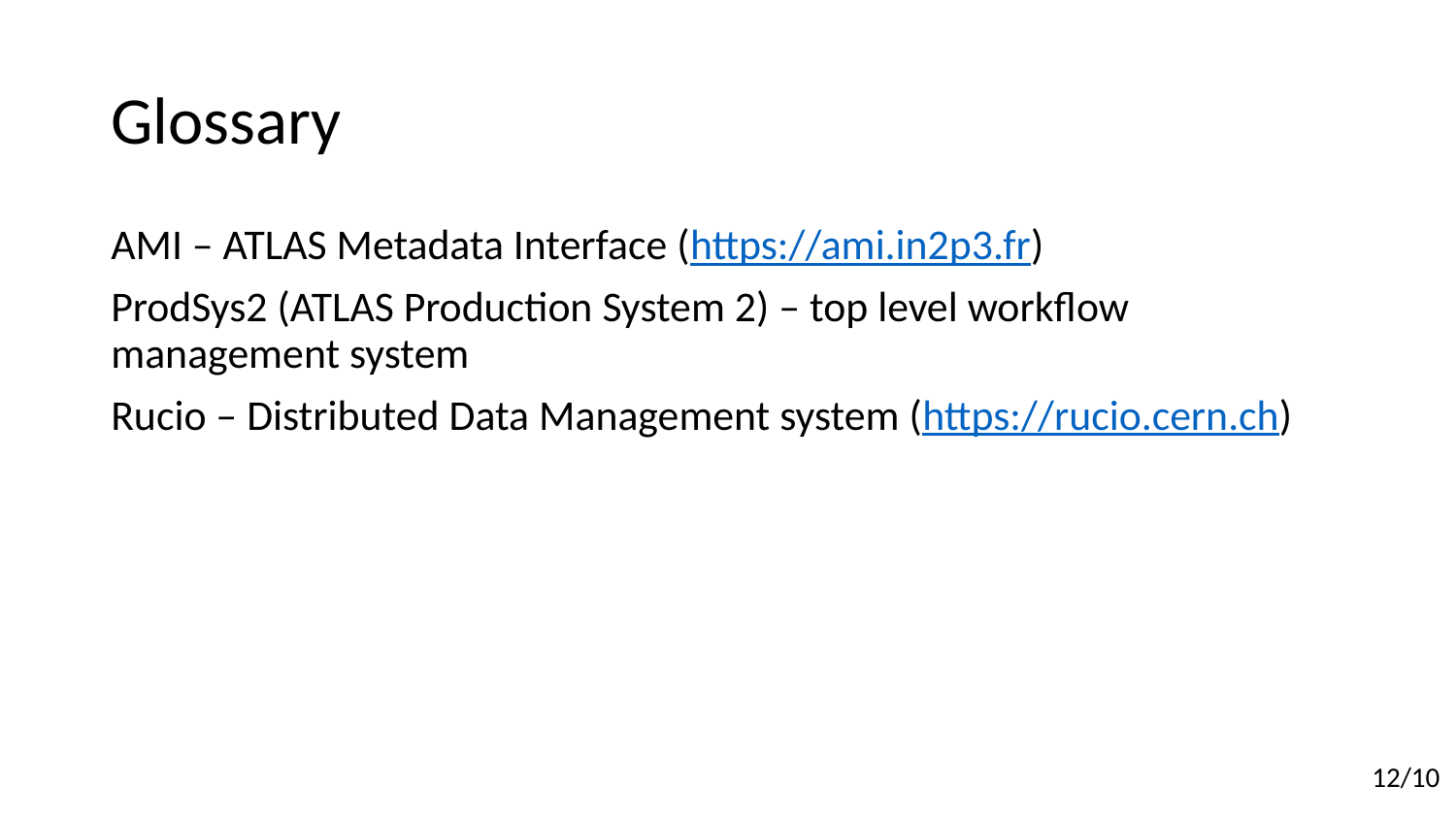

# Glossary
AMI – ATLAS Metadata Interface (https://ami.in2p3.fr)
ProdSys2 (ATLAS Production System 2) – top level workflow management system
Rucio – Distributed Data Management system (https://rucio.cern.ch)

12/10